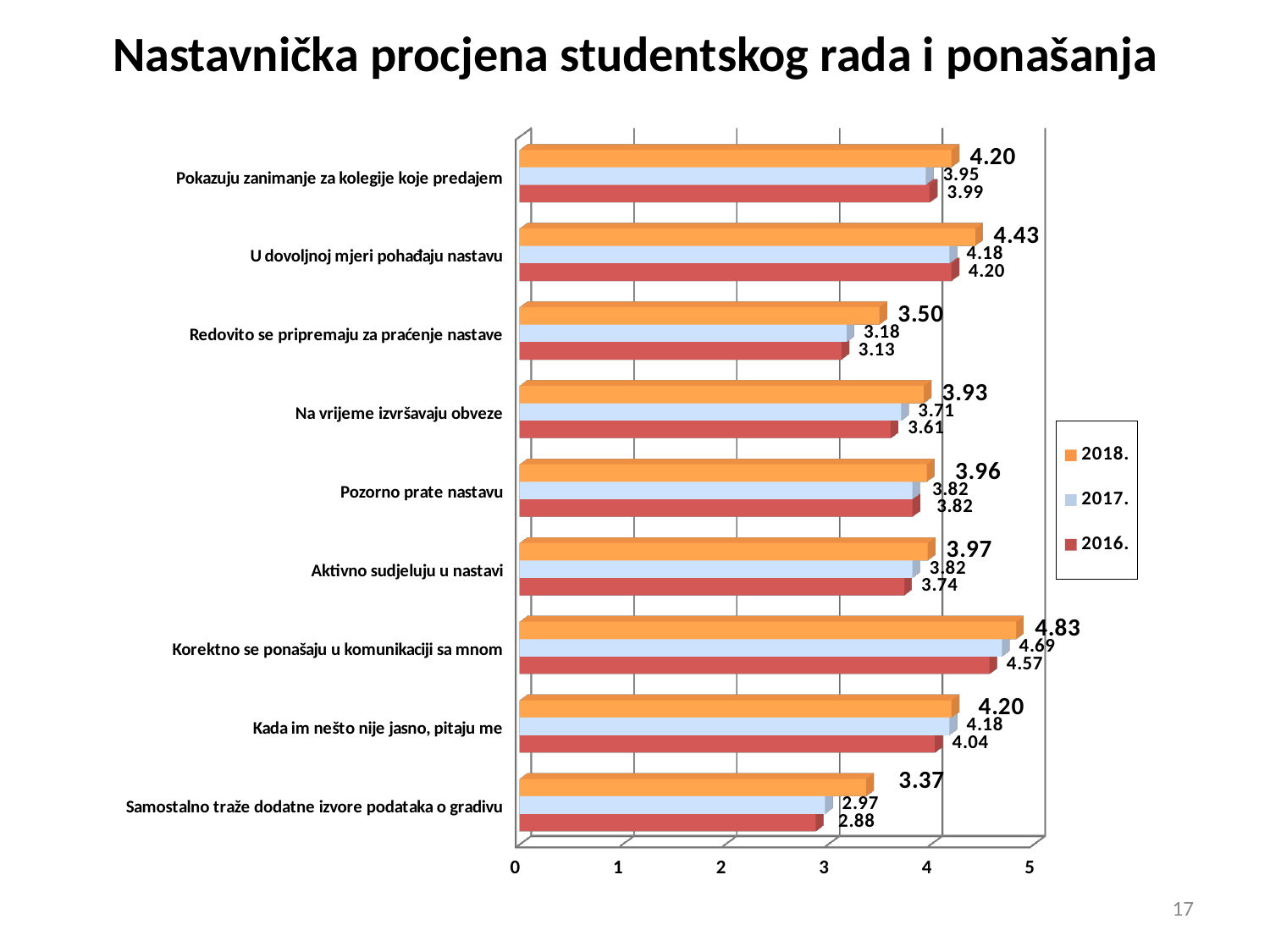

Nastavnička procjena studentskog rada i ponašanja

[unsupported chart]

17